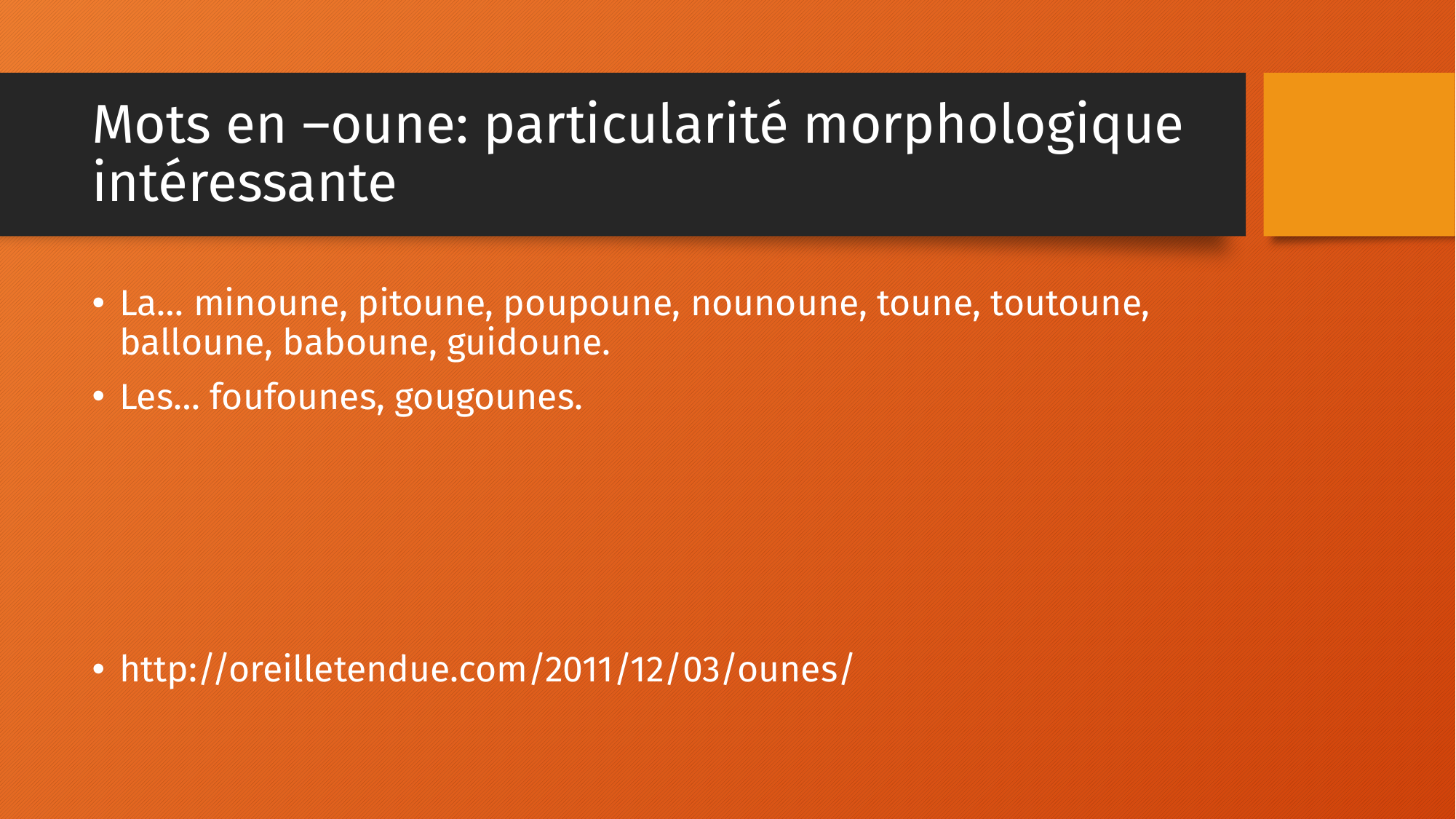

# Mots en –oune: particularité morphologique intéressante
La… minoune, pitoune, poupoune, nounoune, toune, toutoune, balloune, baboune, guidoune.
Les… foufounes, gougounes.

http://oreilletendue.com/2011/12/03/ounes/